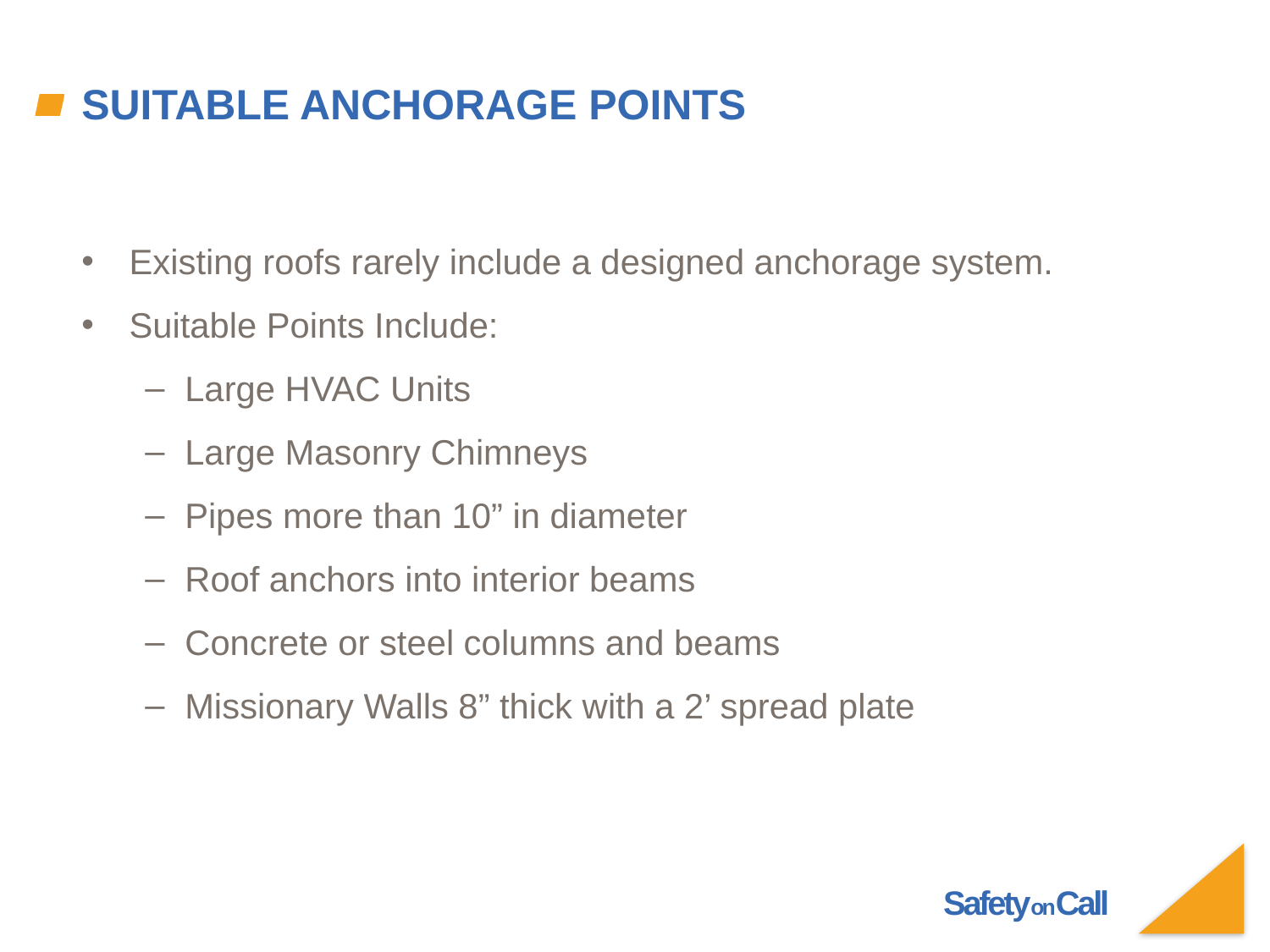

# Suitable Anchorage Points
Existing roofs rarely include a designed anchorage system.
Suitable Points Include:
Large HVAC Units
Large Masonry Chimneys
Pipes more than 10” in diameter
Roof anchors into interior beams
Concrete or steel columns and beams
Missionary Walls 8” thick with a 2’ spread plate